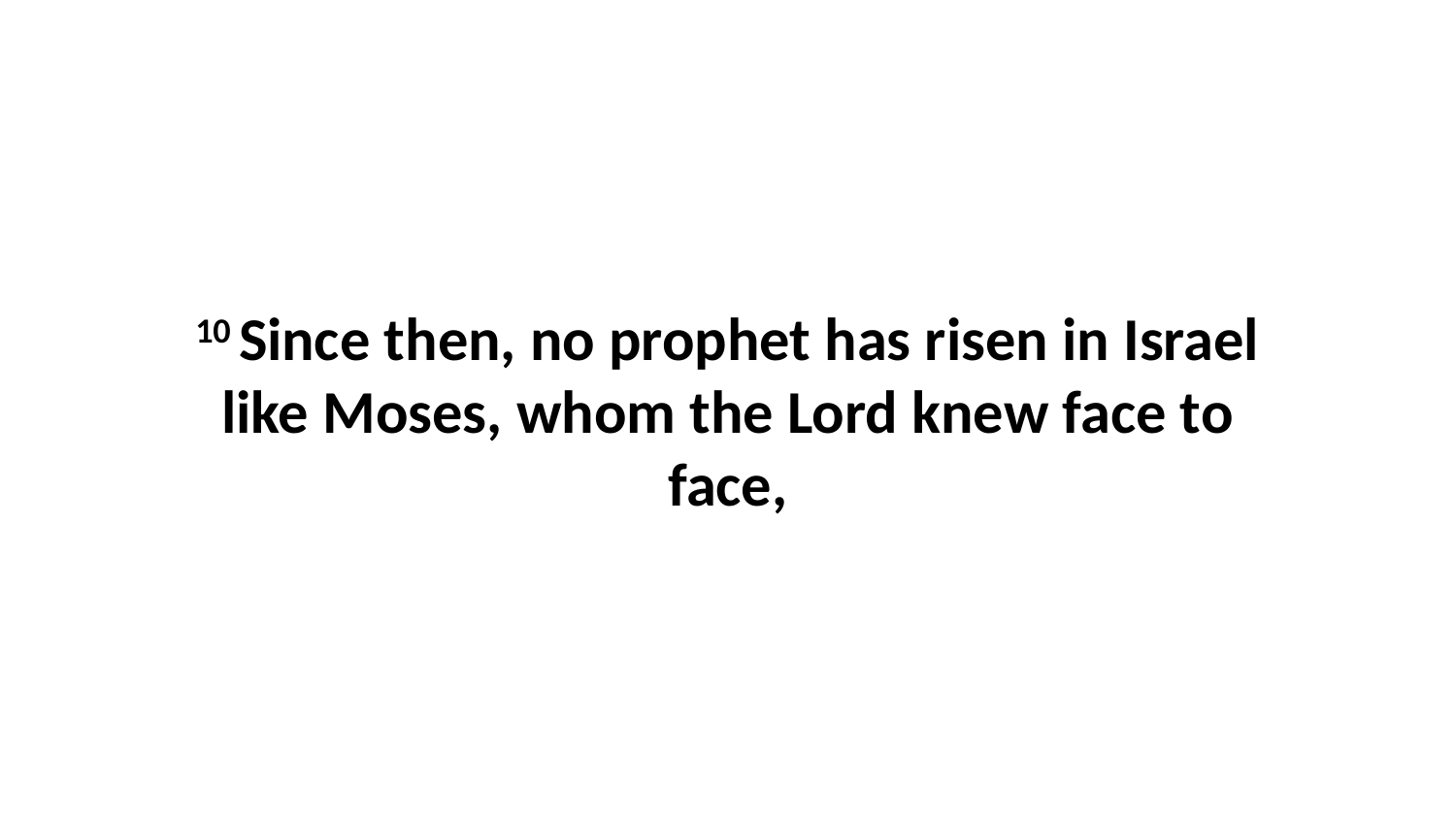

10 Since then, no prophet has risen in Israel like Moses, whom the Lord knew face to face,